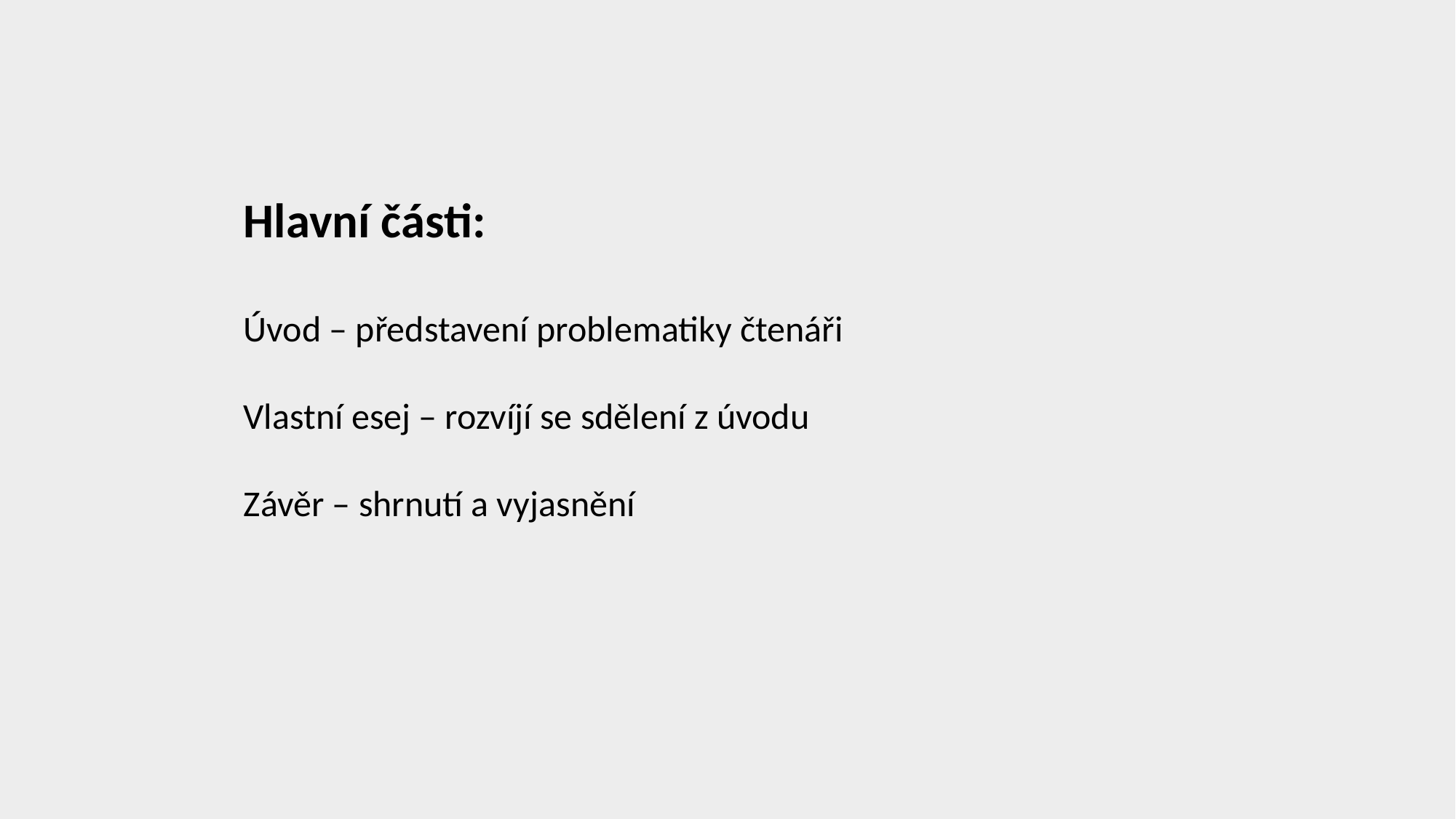

Hlavní části:

Úvod – představení problematiky čtenáři

Vlastní esej – rozvíjí se sdělení z úvodu

Závěr – shrnutí a vyjasnění